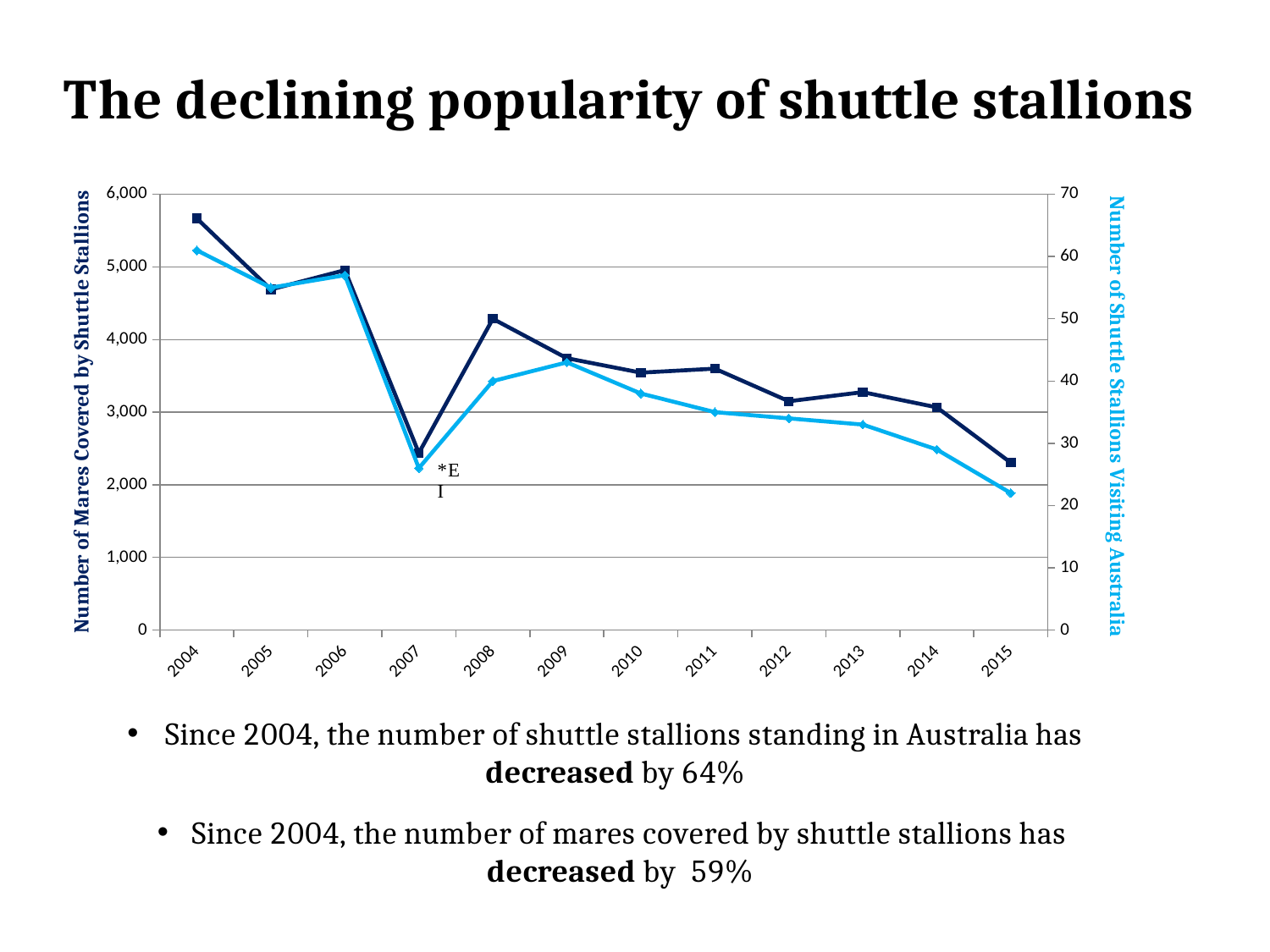

The declining popularity of shuttle stallions

### Chart

| Category | Mares Covered | OS Bred |
|---|---|---|
| 2004 | 5667.0 | 61.0 |
| 2005 | 4690.0 | 55.0 |
| 2006 | 4955.0 | 57.0 |
| 2007 | 2437.0 | 26.0 |
| 2008 | 4285.0 | 40.0 |
| 2009 | 3743.0 | 43.0 |
| 2010 | 3544.0 | 38.0 |
| 2011 | 3599.0 | 35.0 |
| 2012 | 3150.0 | 34.0 |
| 2013 | 3276.0 | 33.0 |
| 2014 | 3066.0 | 29.0 |
| 2015 | 2304.0 | 22.0 |
 Since 2004, the number of shuttle stallions standing in Australia has decreased by 64%

 Since 2004, the number of mares covered by shuttle stallions has decreased by  59%